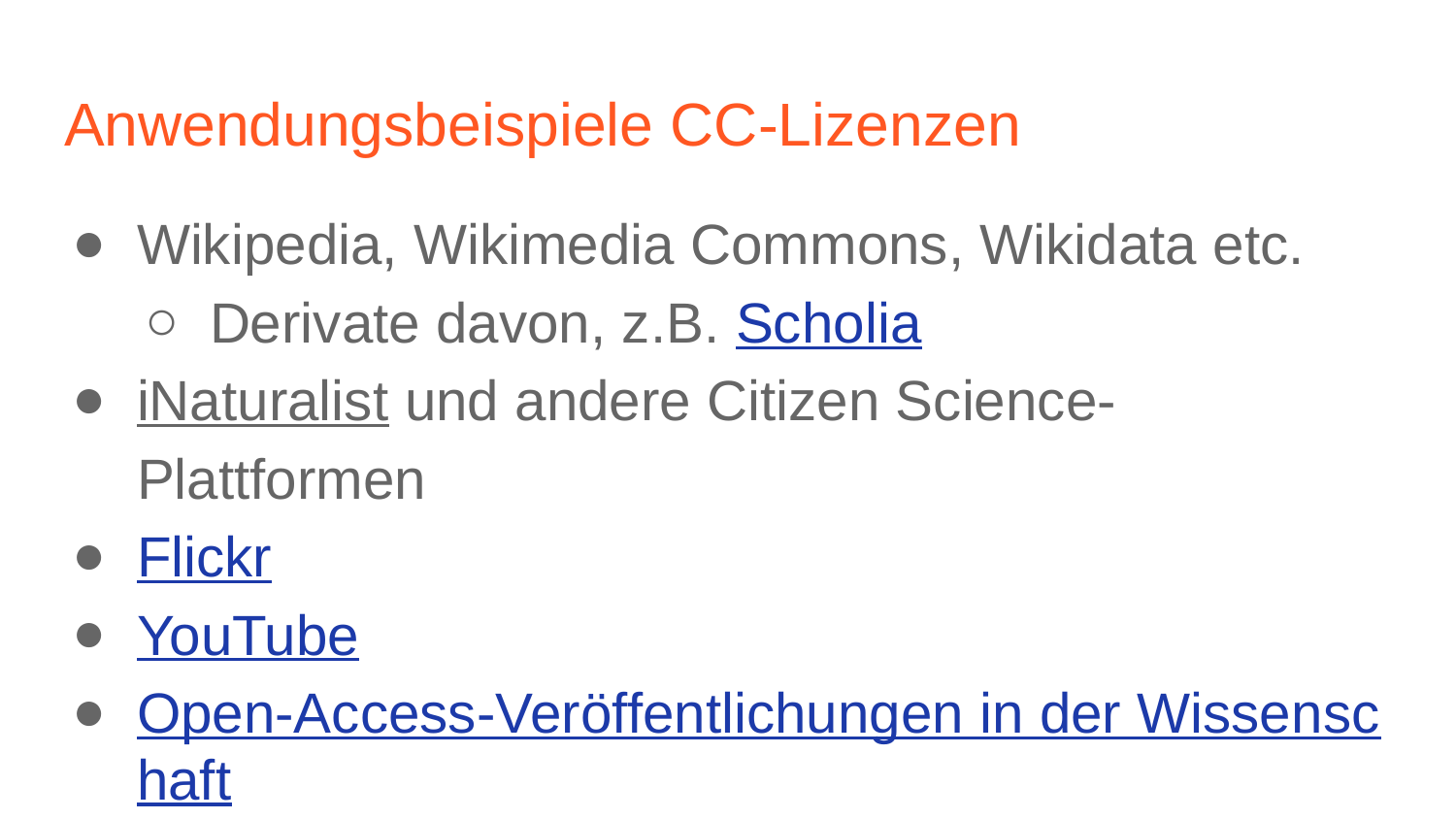

# Anwendungsbeispiele CC-Lizenzen
Wikipedia, Wikimedia Commons, Wikidata etc.
Derivate davon, z.B. Scholia
iNaturalist und andere Citizen Science-Plattformen
Flickr
YouTube
Open-Access-Veröffentlichungen in der Wissenschaft
Elektronisches Schulbuch